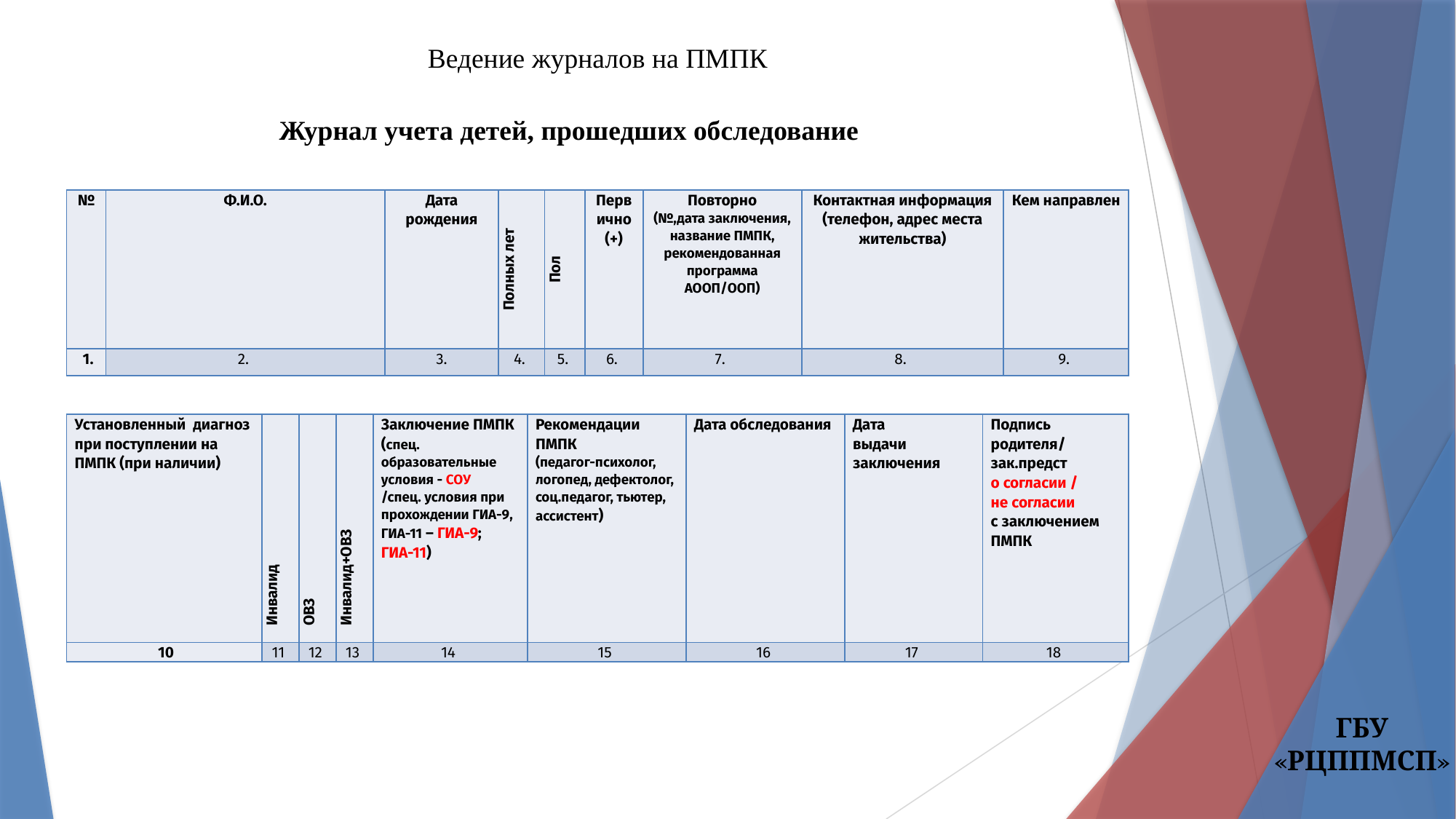

Ведение журналов на ПМПК
Журнал учета детей, прошедших обследование
| № | Ф.И.О. | Дата рождения | Полных лет | Пол | Первично (+) | Повторно (№,дата заключения, название ПМПК, рекомендованная программа АООП/ООП) | Контактная информация (телефон, адрес места жительства) | Кем направлен |
| --- | --- | --- | --- | --- | --- | --- | --- | --- |
| 1. | 2. | 3. | 4. | 5. | 6. | 7. | 8. | 9. |
| Установленный диагноз при поступлении на ПМПК (при наличии) | Инвалид | ОВЗ | Инвалид+ОВЗ | Заключение ПМПК (спец. образовательные условия - СОУ /спец. условия при прохождении ГИА-9, ГИА-11 – ГИА-9; ГИА-11) | Рекомендации ПМПК (педагог-психолог, логопед, дефектолог, соц.педагог, тьютер, ассистент) | Дата обследования | Дата выдачи заключения | Подпись родителя/ зак.предст о согласии / не согласии с заключением ПМПК |
| --- | --- | --- | --- | --- | --- | --- | --- | --- |
| 10 | 11 | 12 | 13 | 14 | 15 | 16 | 17 | 18 |
ГБУ «РЦППМСП»